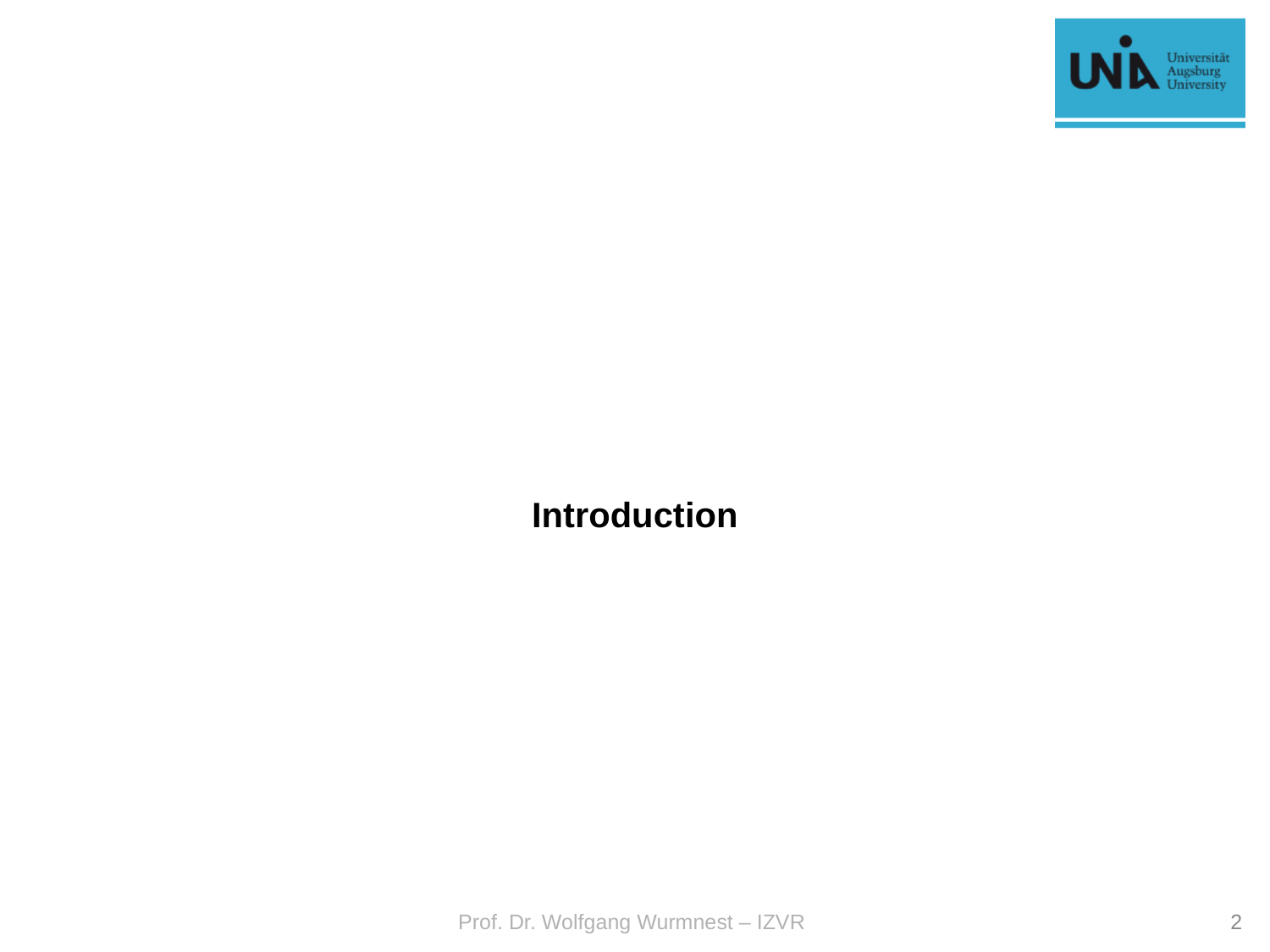

#

Introduction
Prof. Dr. Wolfgang Wurmnest – IZVR
2